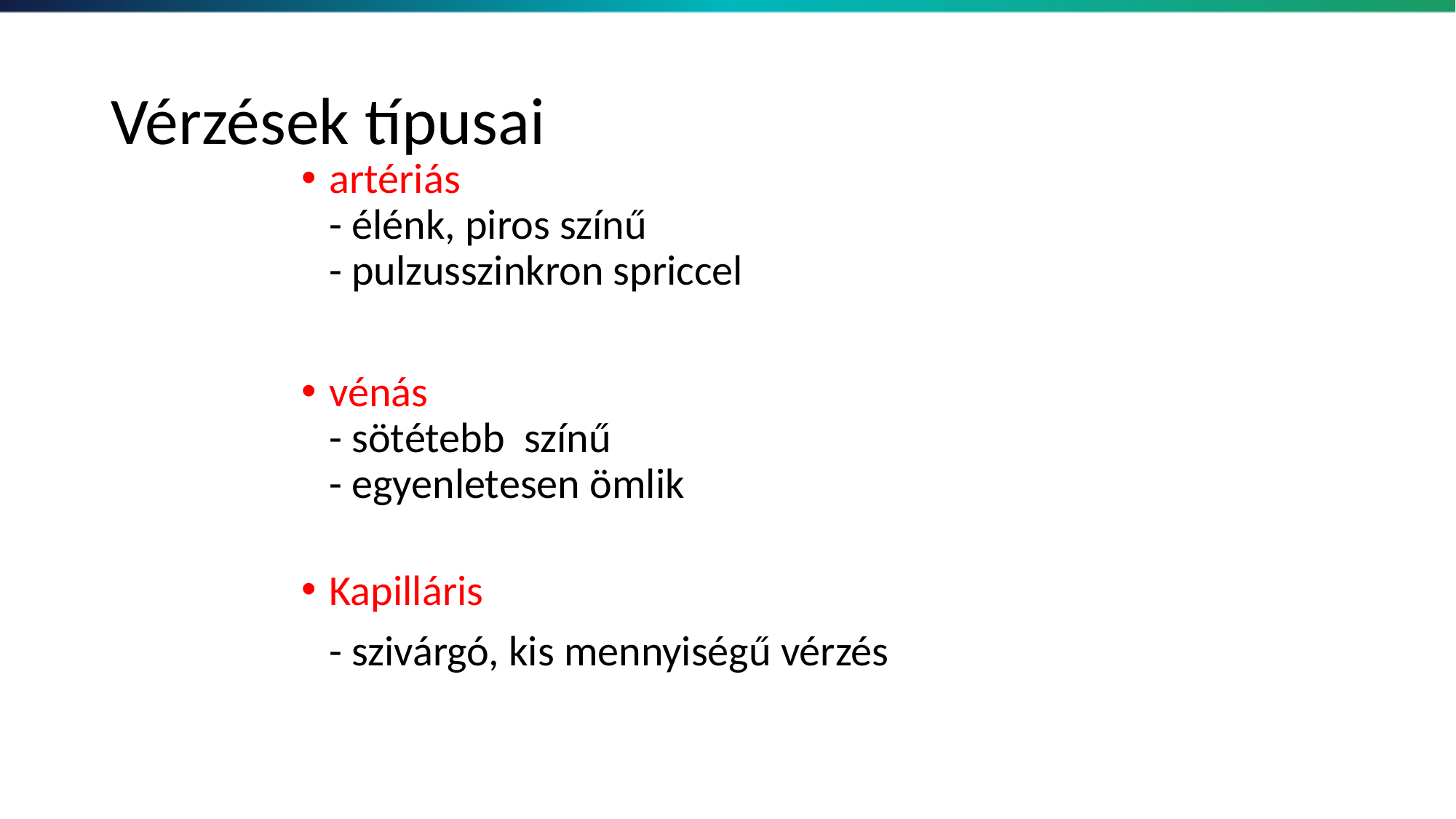

# Vérzések típusai
artériás 
- élénk, piros színű 
- pulzusszinkron spriccel

vénás 
- sötétebb  színű 
- egyenletesen ömlik
Kapilláris
	- szivárgó, kis mennyiségű vérzés